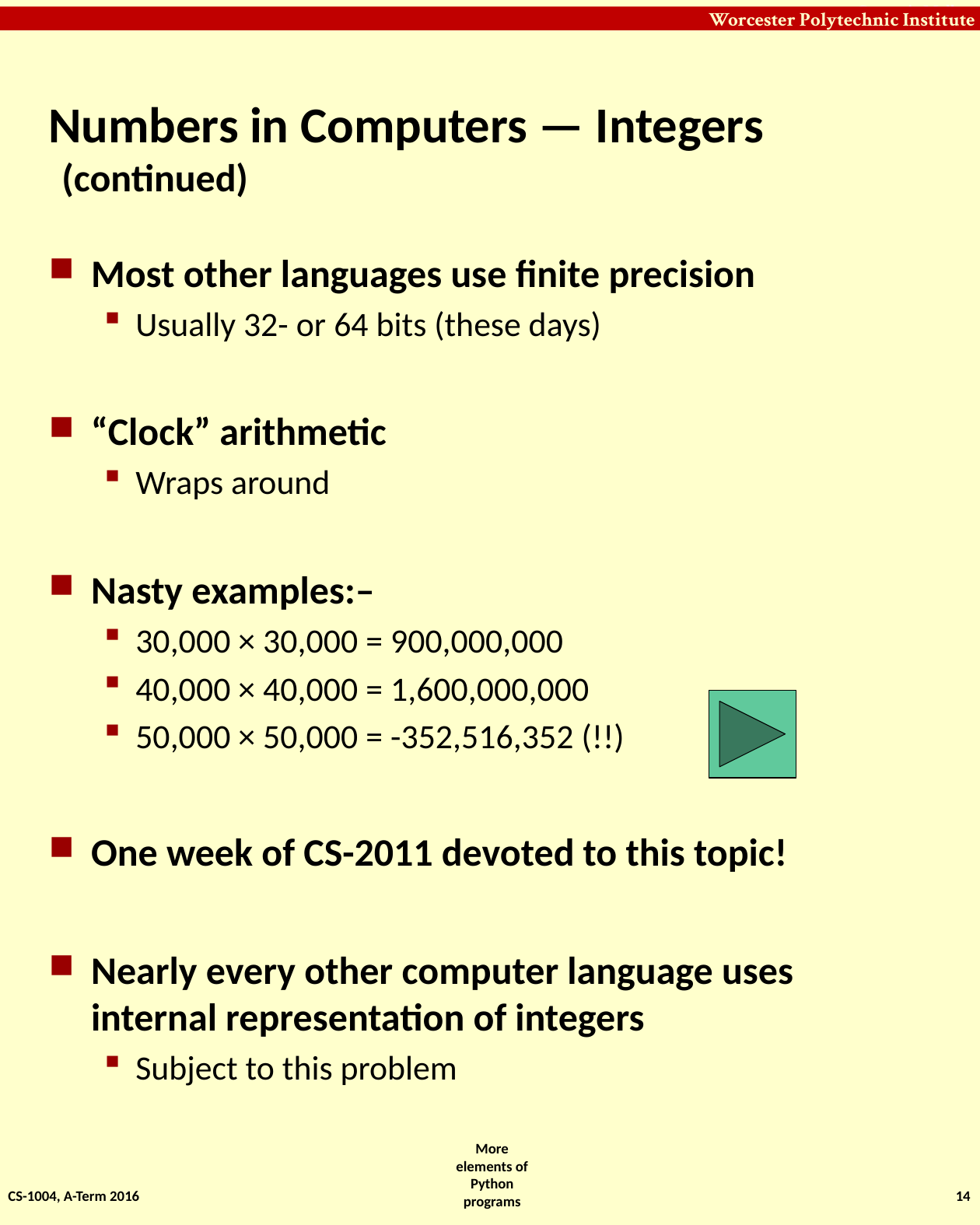

# Numbers in Computers — Integers (continued)
Most other languages use finite precision
Usually 32- or 64 bits (these days)

“Clock” arithmetic
Wraps around

Nasty examples:–
30,000 × 30,000 = 900,000,000
40,000 × 40,000 = 1,600,000,000
50,000 × 50,000 = -352,516,352 (!!)

One week of CS-2011 devoted to this topic!

Nearly every other computer language uses internal representation of integers
Subject to this problem

CS-1004, A-Term 2016
14
More elements of Python programs